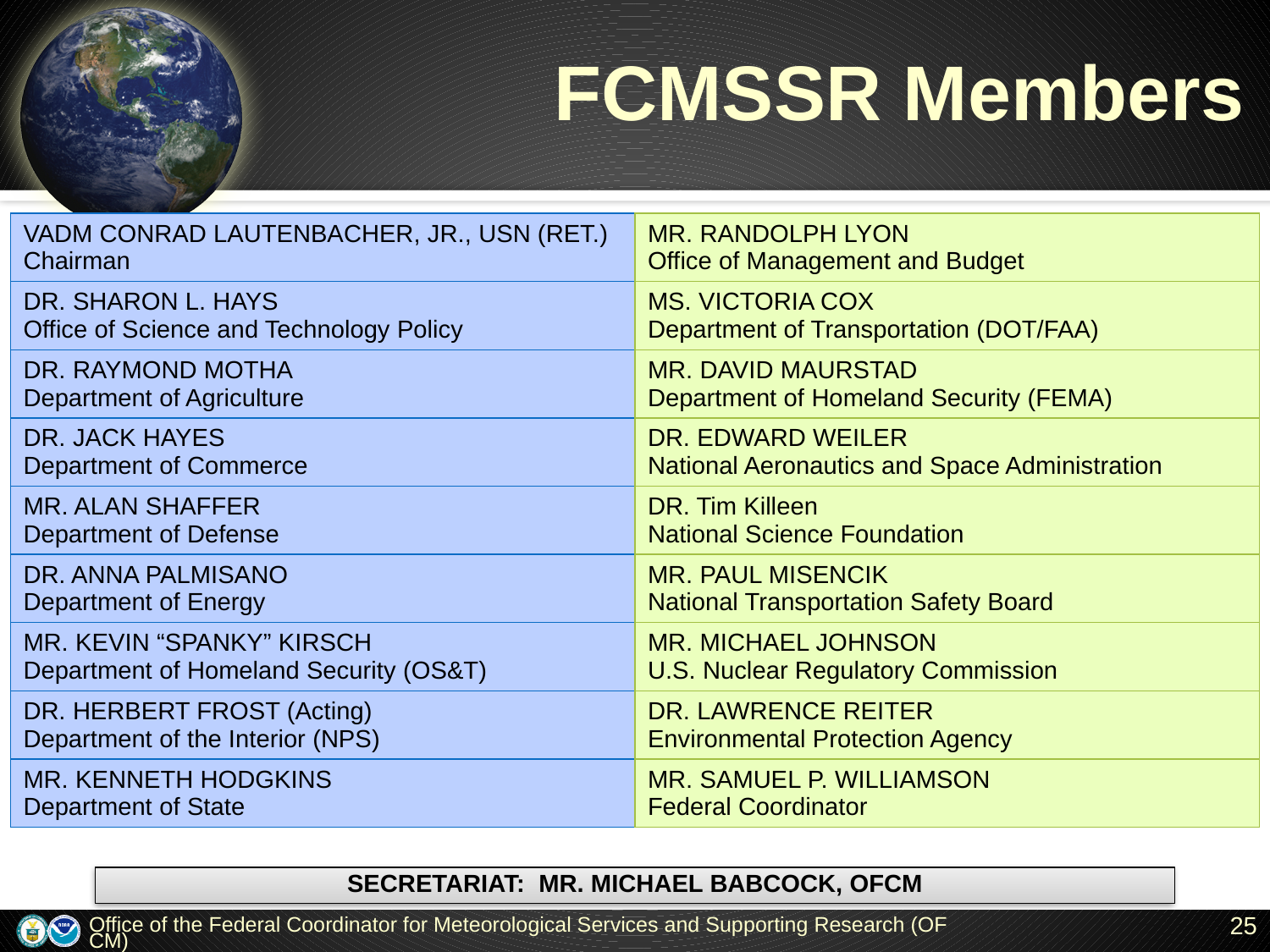

# FCMSSR Members
| VADM CONRAD LAUTENBACHER, JR., USN (RET.) Chairman |
| --- |
| DR. SHARON L. HAYS Office of Science and Technology Policy |
| DR. RAYMOND MOTHA Department of Agriculture |
| DR. JACK HAYES Department of Commerce |
| MR. ALAN SHAFFER Department of Defense |
| DR. ANNA PALMISANO Department of Energy |
| MR. KEVIN “SPANKY” KIRSCH Department of Homeland Security (OS&T) |
| DR. HERBERT FROST (Acting) Department of the Interior (NPS) |
| MR. KENNETH HODGKINS Department of State |
| MR. RANDOLPH LYON Office of Management and Budget |
| --- |
| MS. VICTORIA COX Department of Transportation (DOT/FAA) |
| MR. DAVID MAURSTAD Department of Homeland Security (FEMA) |
| DR. EDWARD WEILER National Aeronautics and Space Administration |
| DR. Tim Killeen National Science Foundation |
| MR. PAUL MISENCIK National Transportation Safety Board |
| MR. MICHAEL JOHNSON U.S. Nuclear Regulatory Commission |
| DR. LAWRENCE REITER Environmental Protection Agency |
| MR. SAMUEL P. WILLIAMSON Federal Coordinator |
SECRETARIAT:  MR. MICHAEL BABCOCK, OFCM
Office of the Federal Coordinator for Meteorological Services and Supporting Research (OFCM)
25